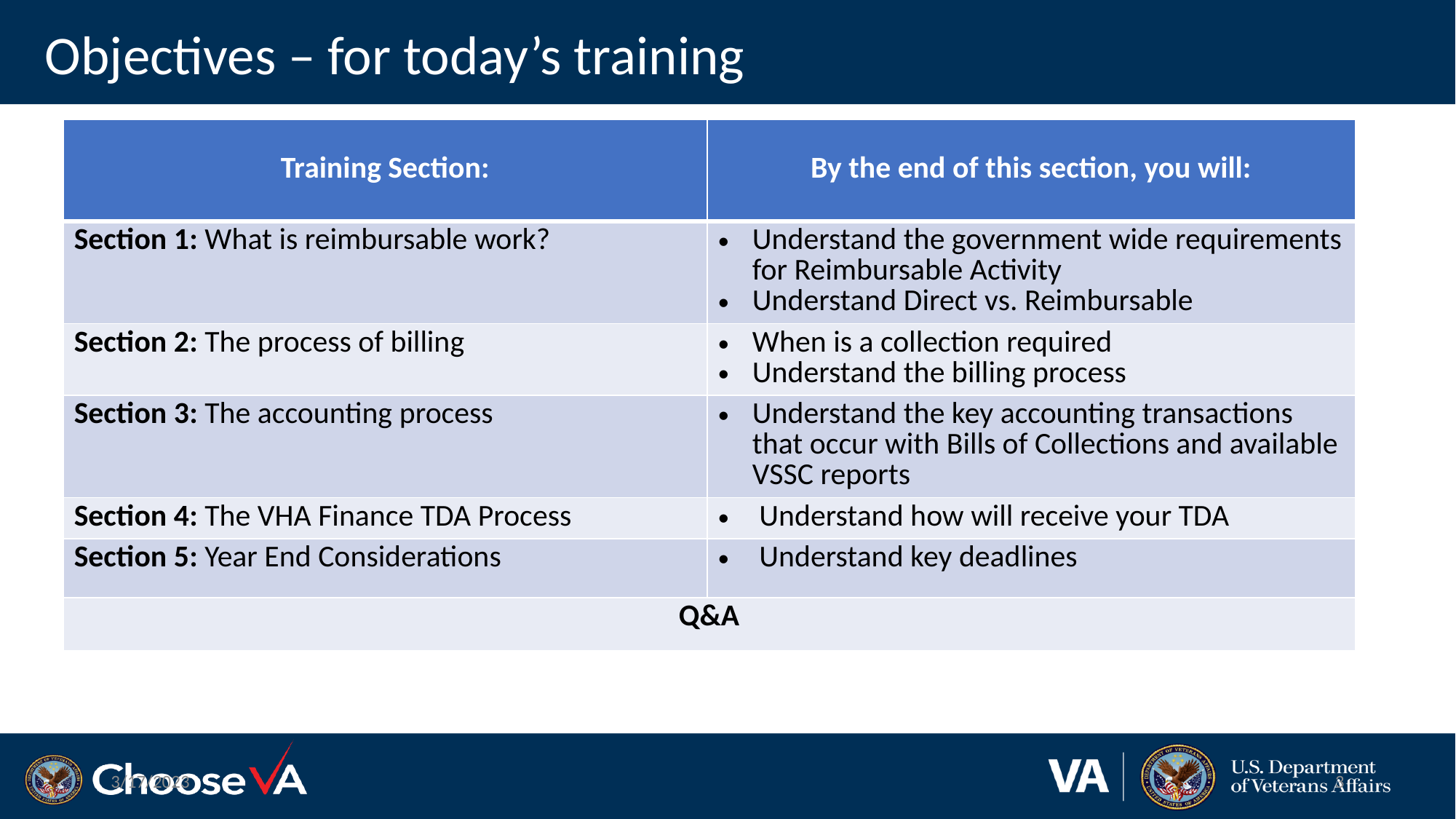

# Objectives – for today’s training
| Training Section: | By the end of this section, you will: |
| --- | --- |
| Section 1: What is reimbursable work? | Understand the government wide requirements for Reimbursable Activity Understand Direct vs. Reimbursable |
| Section 2: The process of billing | When is a collection required Understand the billing process |
| Section 3: The accounting process | Understand the key accounting transactions that occur with Bills of Collections and available VSSC reports |
| Section 4: The VHA Finance TDA Process | Understand how will receive your TDA |
| Section 5: Year End Considerations | Understand key deadlines |
| Q&A |  |
3/17/2023
3